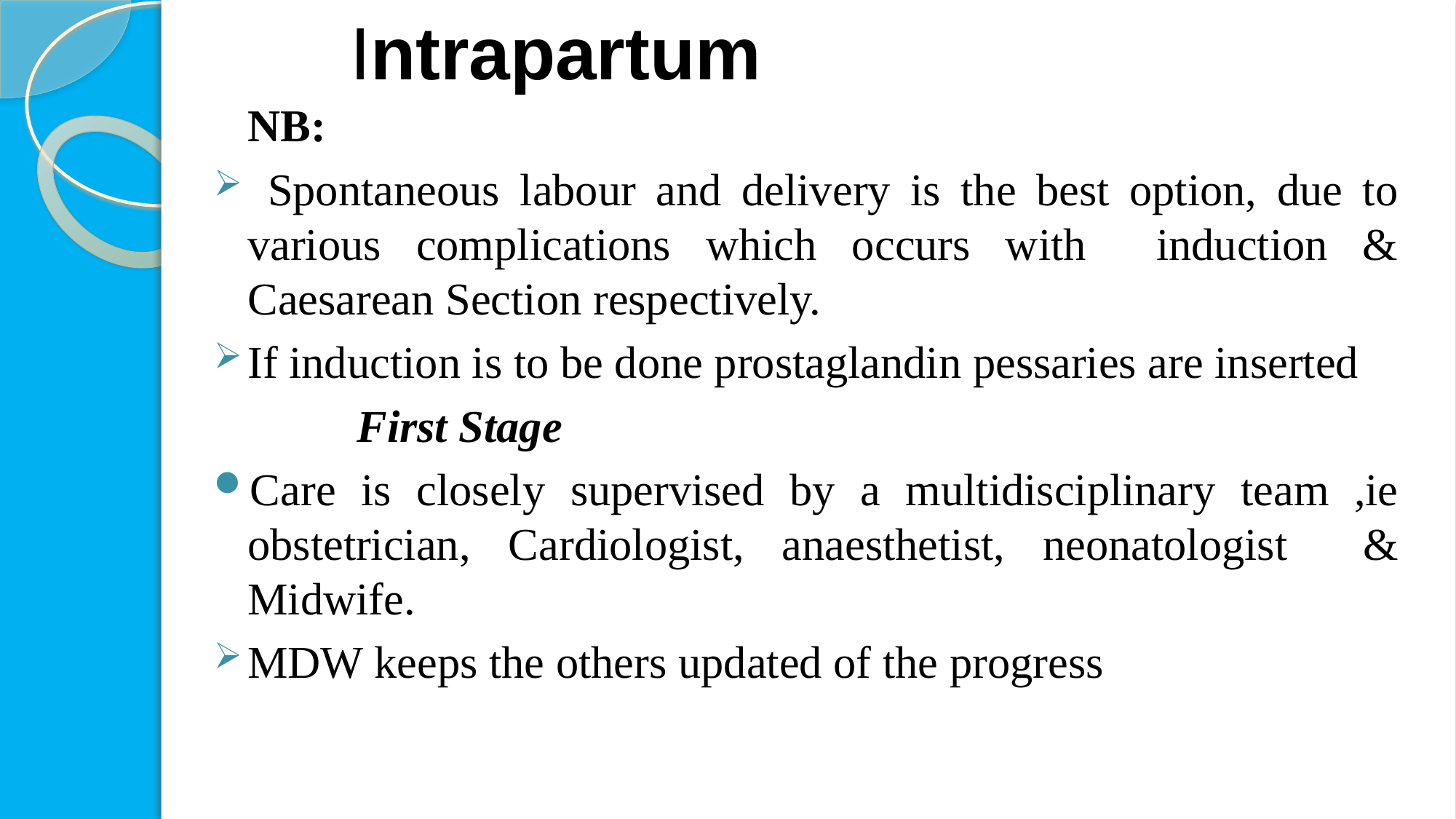

# Intrapartum
	NB:
 Spontaneous labour and delivery is the best option, due to various complications which occurs with  induction & Caesarean Section respectively.
If induction is to be done prostaglandin pessaries are inserted
		First Stage
Care is closely supervised by a multidisciplinary team ,ie obstetrician, Cardiologist, anaesthetist, neonatologist  & Midwife.
MDW keeps the others updated of the progress